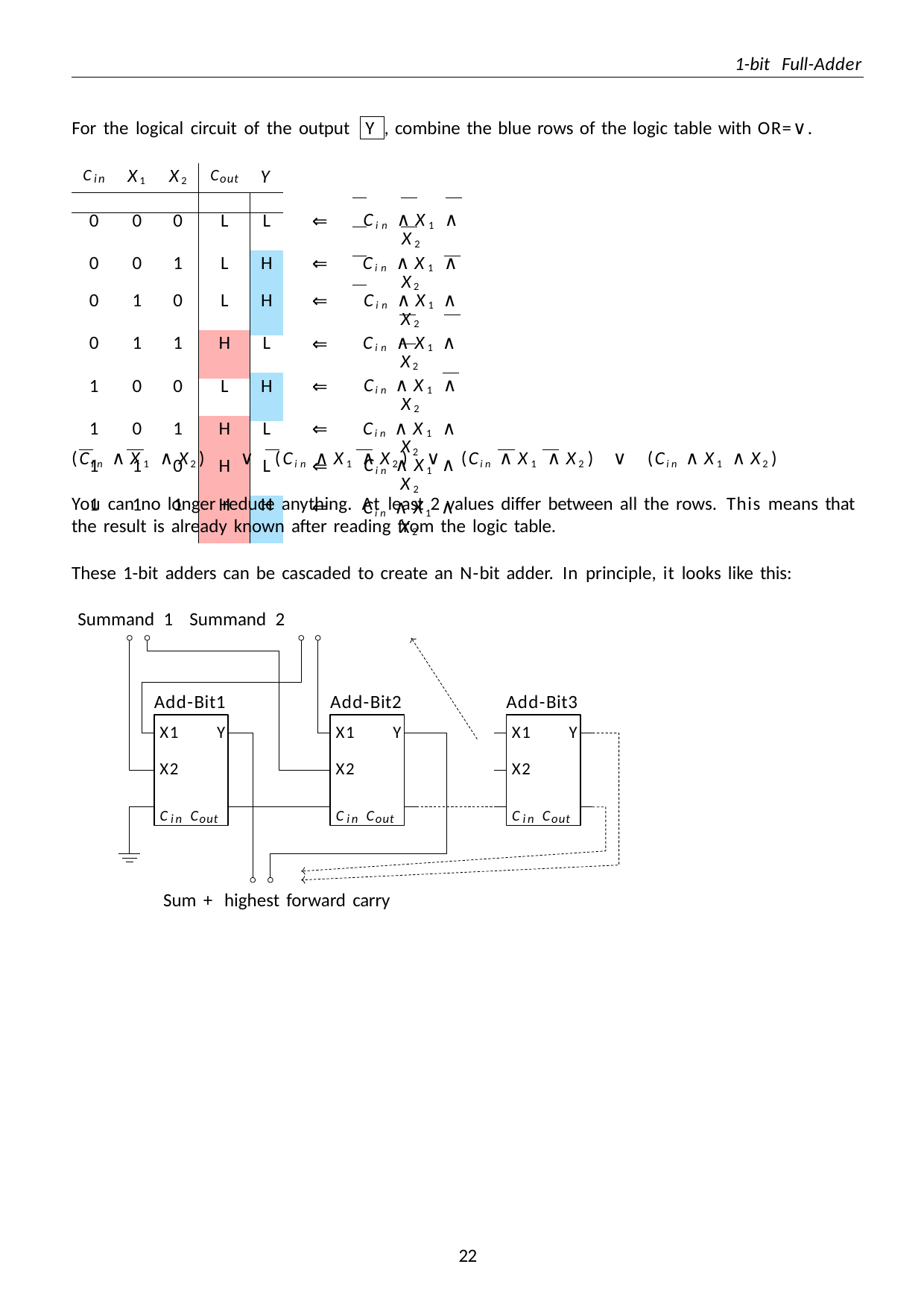

1-bit  Full-Adder

For the logical circuit of the output
Y , combine the blue rows of the logic table with OR=∨.

| Cin | X1 | X2 | Cout | Y |  |  |
| --- | --- | --- | --- | --- | --- | --- |
|  |  |  |  |  |  |  |
| 0 | 0 | 0 | L | L | ⇐ | Cin ∧ X1 ∧ X2 |
|  |  |  |  |  |  |  |
| 0 | 0 | 1 | L | H | ⇐ | Cin ∧ X1 ∧ X2 |
| 0 | 1 | 0 | L | H | ⇐ | Cin ∧ X1 ∧ X2 |
|  |  |  |  |  |  |  |
| 0 | 1 | 1 | H | L | ⇐ | Cin ∧ X1 ∧ X2 |
|  |  |  |  |  |  |  |
| 1 | 0 | 0 | L | H | ⇐ | Cin ∧ X1 ∧ X2 |
|  |  |  |  |  |  |  |
| 1 | 0 | 1 | H | L | ⇐ | Cin ∧ X1 ∧ X2 |
| 1 | 1 | 0 | H | L | ⇐ | Cin ∧ X1 ∧ X2 |
| 1 | 1 | 1 | H | H | ⇐ | Cin ∧ X1 ∧ X2 |

(Cin ∧ X1 ∧ X2)	∨	(Cin ∧ X1 ∧ X2)	∨	(Cin ∧ X1 ∧ X2)	∨	(Cin ∧ X1 ∧ X2)
You can no longer reduce anything. At least 2 values differ between all the rows. This means that the result is already known after reading from the logic table.
These 1-bit adders can be cascaded to create an N-bit adder. In principle, it looks like this: Summand 1	Summand 2

Add-Bit1
X1	Y
X2
Add-Bit2
X1	Y
X2
Add-Bit3
X1	Y
X2

Cin Cout
Cin Cout
Cin Cout
Sum + highest forward carry
22